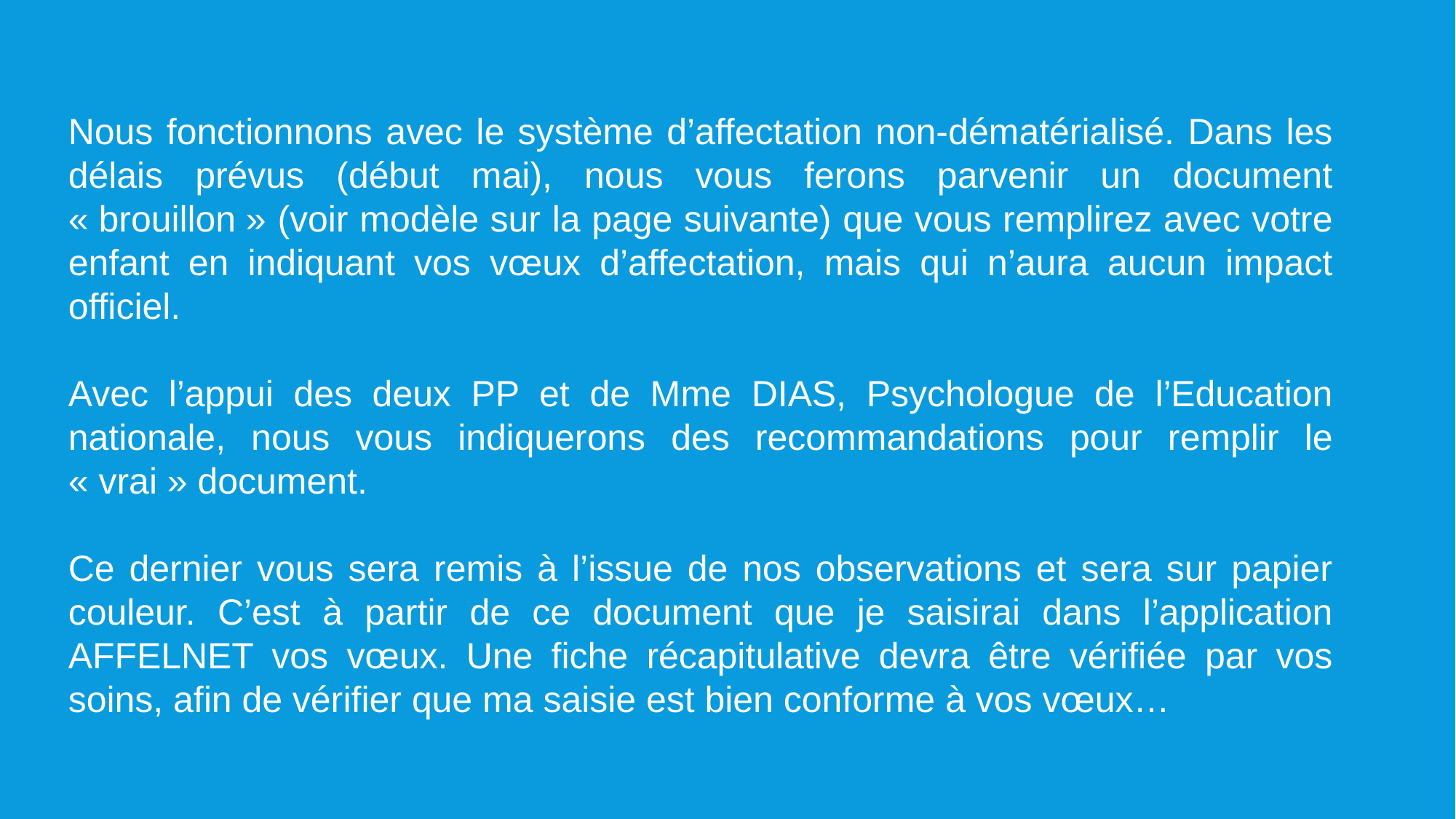

Nous fonctionnons avec le système d’affectation non-dématérialisé. Dans les délais prévus (début mai), nous vous ferons parvenir un document « brouillon » (voir modèle sur la page suivante) que vous remplirez avec votre enfant en indiquant vos vœux d’affectation, mais qui n’aura aucun impact officiel.

Avec l’appui des deux PP et de Mme DIAS, Psychologue de l’Education nationale, nous vous indiquerons des recommandations pour remplir le « vrai » document.

Ce dernier vous sera remis à l’issue de nos observations et sera sur papier couleur. C’est à partir de ce document que je saisirai dans l’application AFFELNET vos vœux. Une fiche récapitulative devra être vérifiée par vos soins, afin de vérifier que ma saisie est bien conforme à vos vœux…